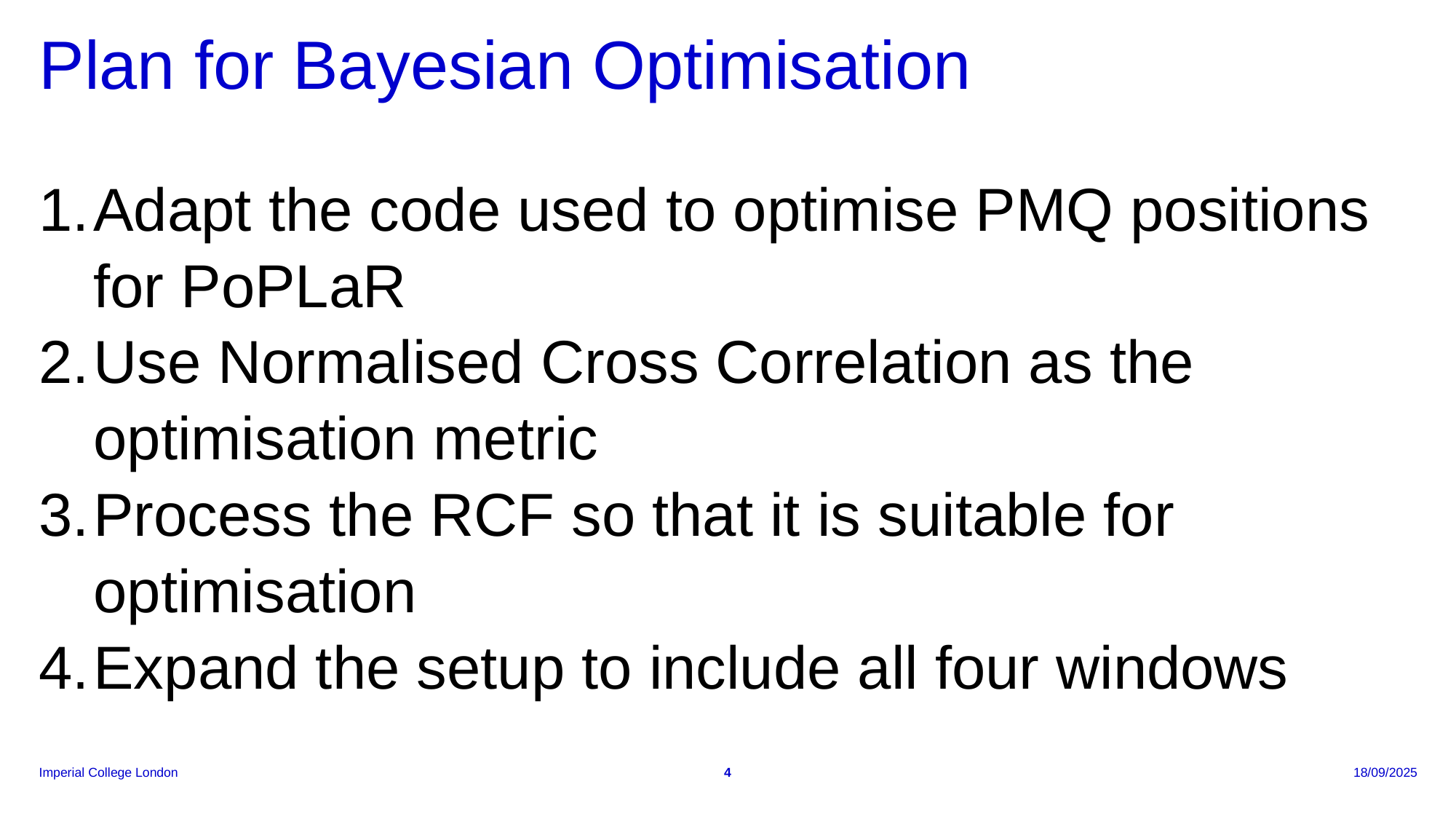

# Plan for Bayesian Optimisation

Adapt the code used to optimise PMQ positions for PoPLaR
Use Normalised Cross Correlation as the optimisation metric
Process the RCF so that it is suitable for optimisation
Expand the setup to include all four windows
4
18/09/2025